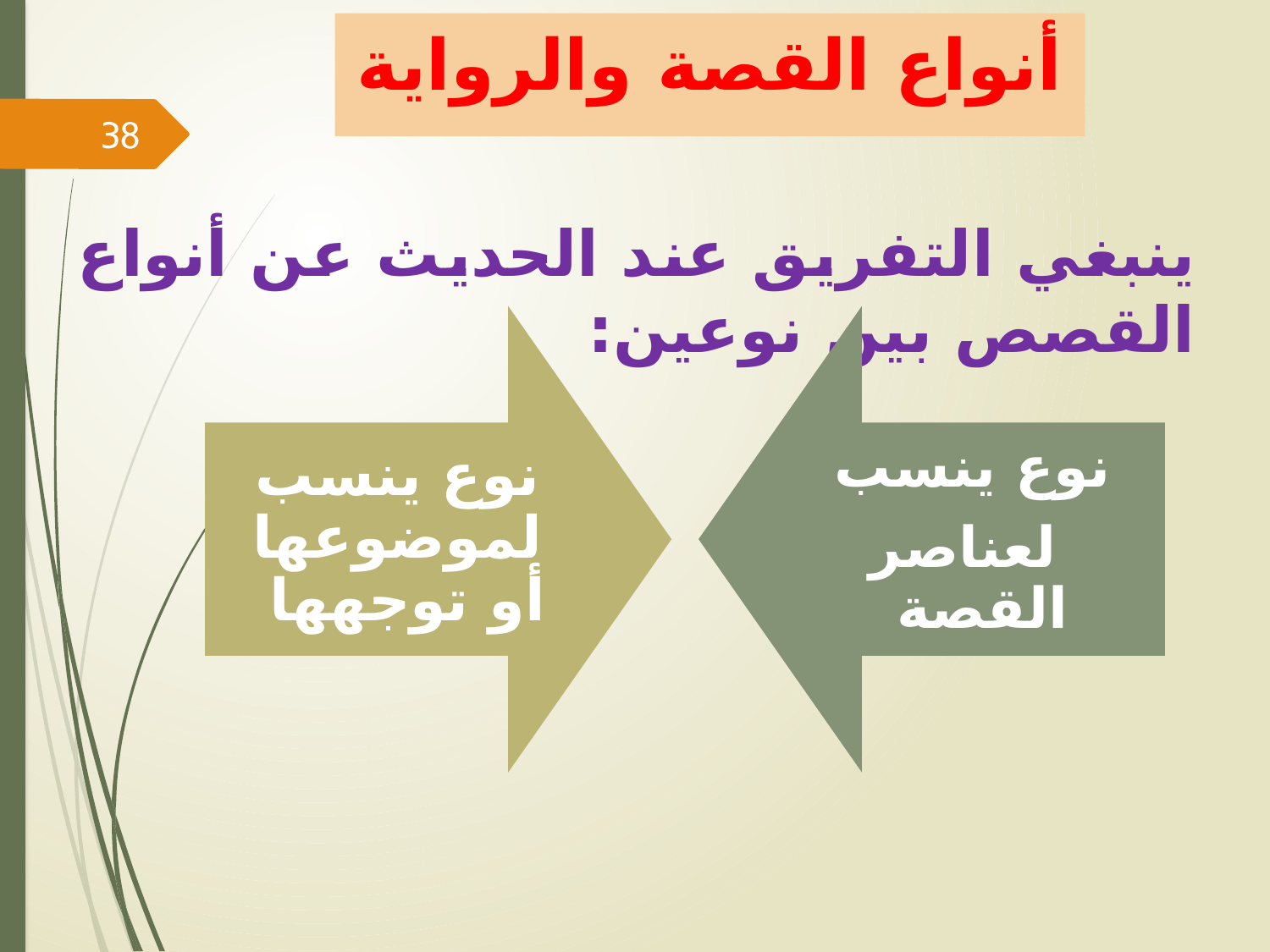

# أنواع القصة والرواية
38
ينبغي التفريق عند الحديث عن أنواع القصص بين نوعين:

نوع ينسب لموضوعها أو توجهها
نوع ينسب
 لعناصر القصة